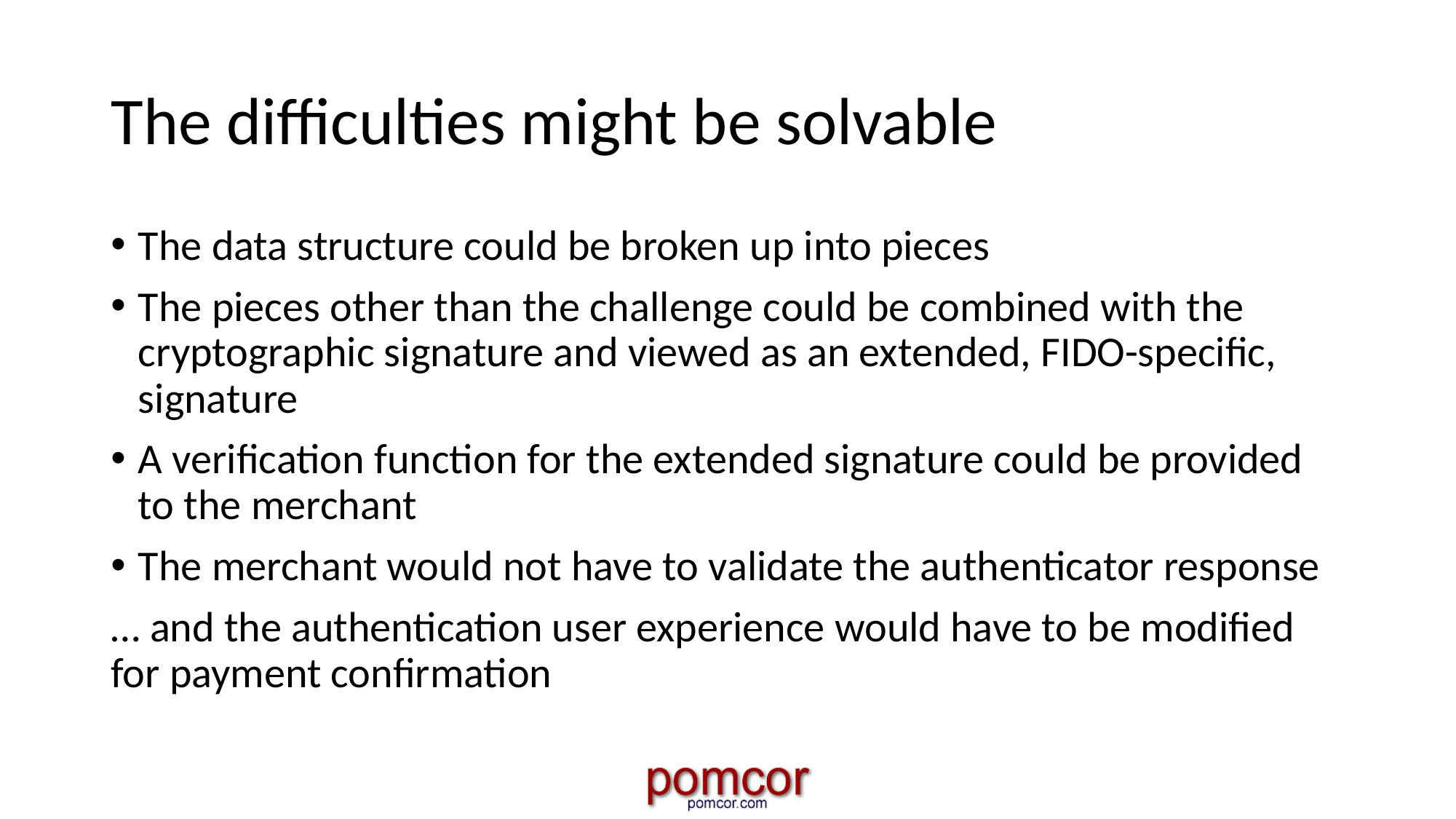

# The difficulties might be solvable
The data structure could be broken up into pieces
The pieces other than the challenge could be combined with the cryptographic signature and viewed as an extended, FIDO-specific, signature
A verification function for the extended signature could be provided to the merchant
The merchant would not have to validate the authenticator response
… and the authentication user experience would have to be modified for payment confirmation